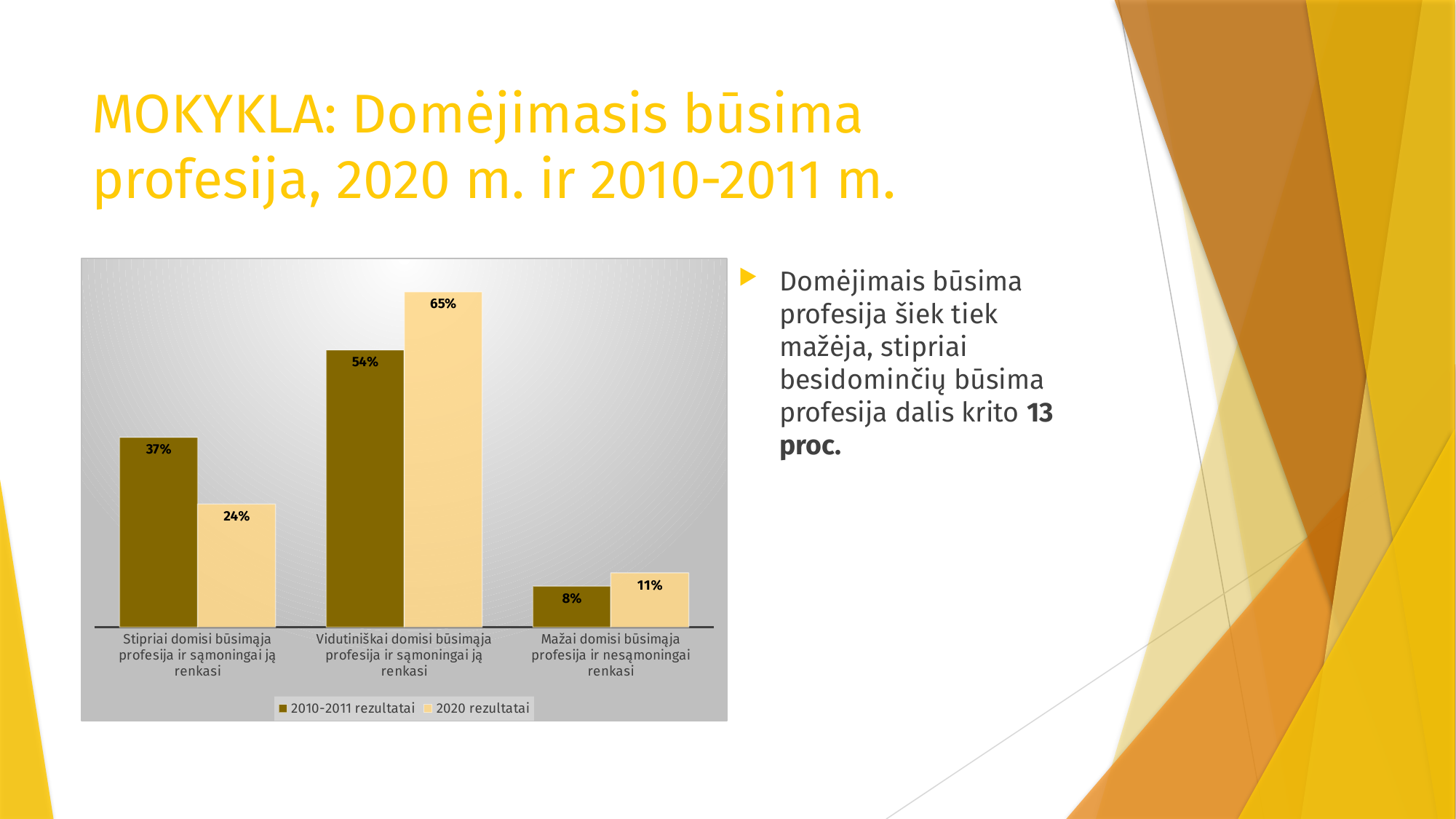

# MOKYKLA: Domėjimasis būsima profesija, 2020 m. ir 2010-2011 m.

### Chart

| Category | 2010-2011 rezultatai | 2020 rezultatai |
|---|---|---|
| Stipriai domisi būsimąja profesija ir sąmoningai ją renkasi | 0.37 | 0.24 |
| Vidutiniškai domisi būsimąja profesija ir sąmoningai ją renkasi | 0.54 | 0.653 |
| Mažai domisi būsimąja profesija ir nesąmoningai renkasi | 0.08 | 0.106 |
Domėjimais būsima profesija šiek tiek mažėja, stipriai besidominčių būsima profesija dalis krito 13 proc.